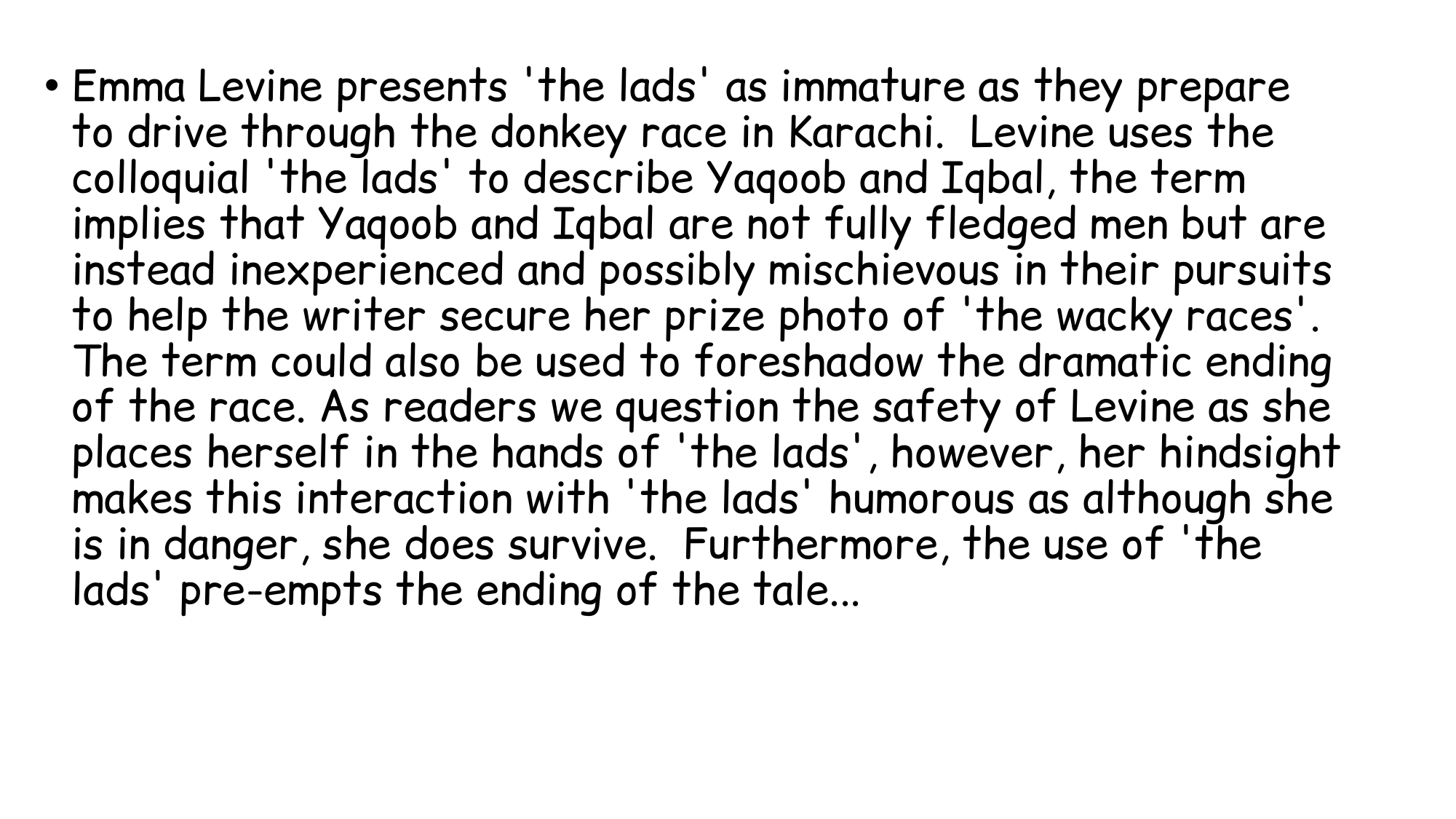

Emma Levine presents 'the lads' as immature as they prepare to drive through the donkey race in Karachi.  Levine uses the colloquial 'the lads' to describe Yaqoob and Iqbal, the term implies that Yaqoob and Iqbal are not fully fledged men but are instead inexperienced and possibly mischievous in their pursuits to help the writer secure her prize photo of 'the wacky races'. The term could also be used to foreshadow the dramatic ending of the race. As readers we question the safety of Levine as she places herself in the hands of 'the lads', however, her hindsight makes this interaction with 'the lads' humorous as although she is in danger, she does survive.  Furthermore, the use of 'the lads' pre-empts the ending of the tale...